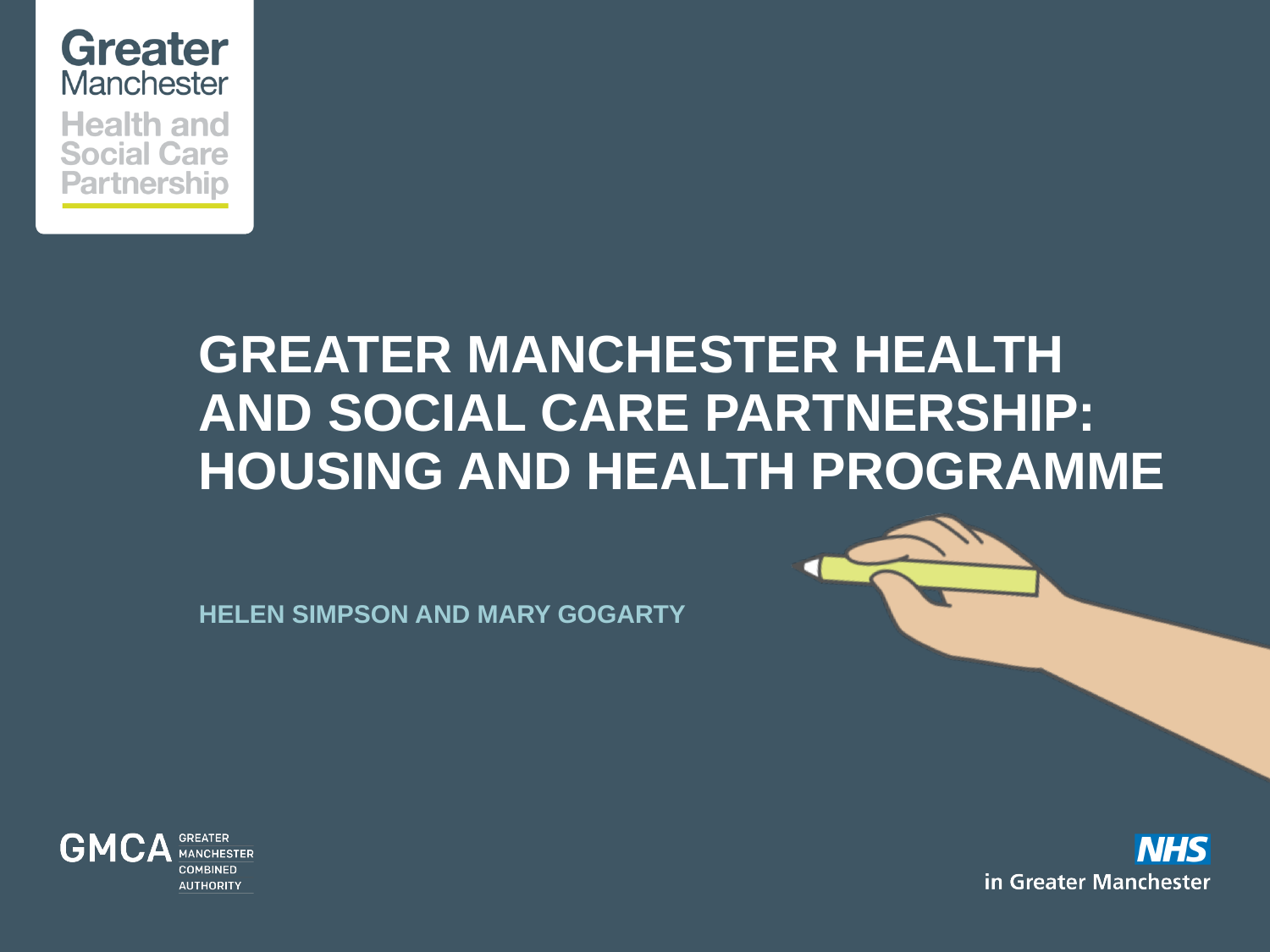

# Greater Manchester health and social care partnership: housing and health programme
HELEN SIMPSON AND MARY GOGARTY